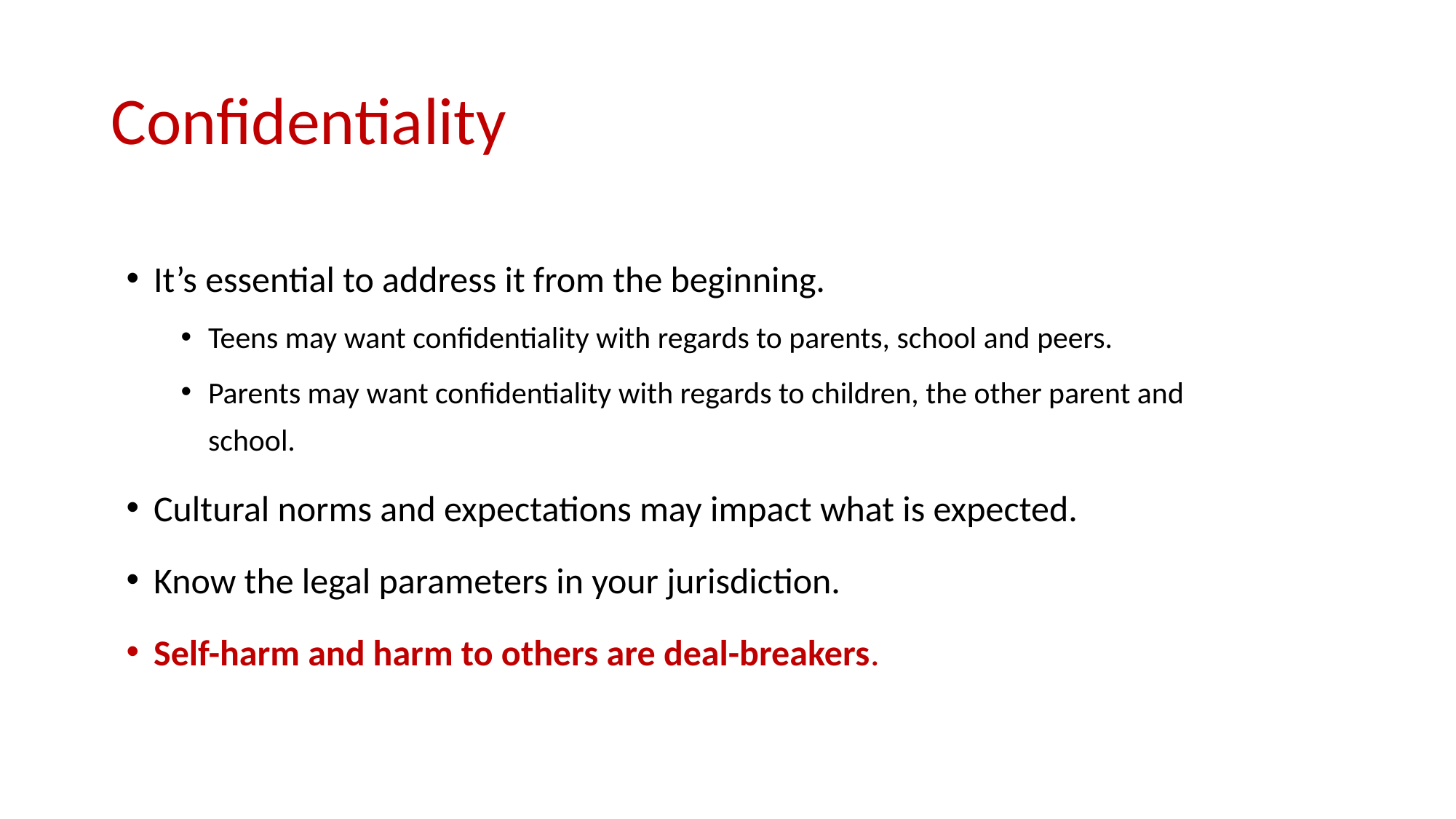

# Confidentiality
It’s essential to address it from the beginning.
Teens may want confidentiality with regards to parents, school and peers.
Parents may want confidentiality with regards to children, the other parent and school.
Cultural norms and expectations may impact what is expected.
Know the legal parameters in your jurisdiction.
Self-harm and harm to others are deal-breakers.